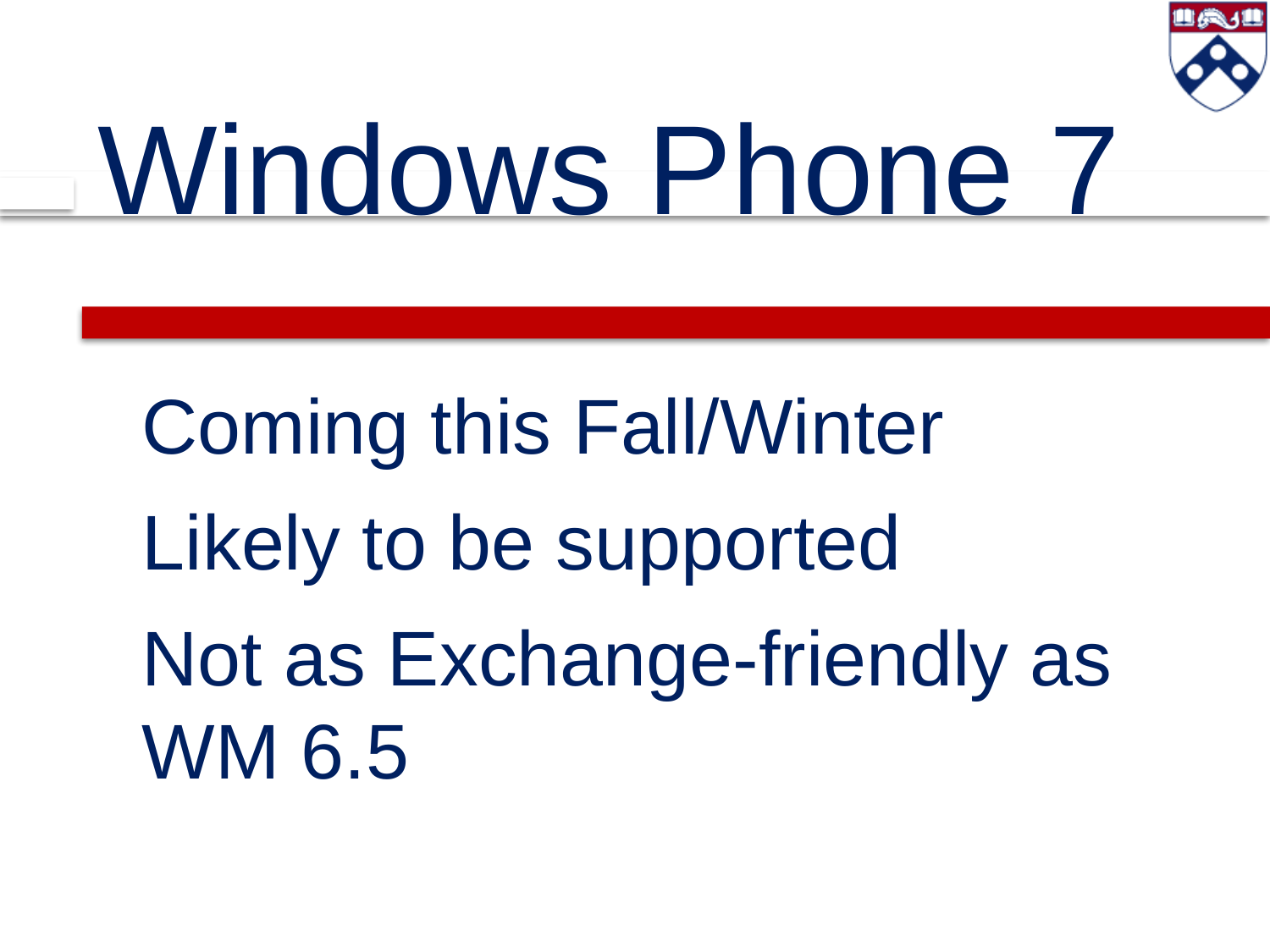

# Windows Phone 7
Coming this Fall/Winter
Likely to be supported
Not as Exchange-friendly as WM 6.5